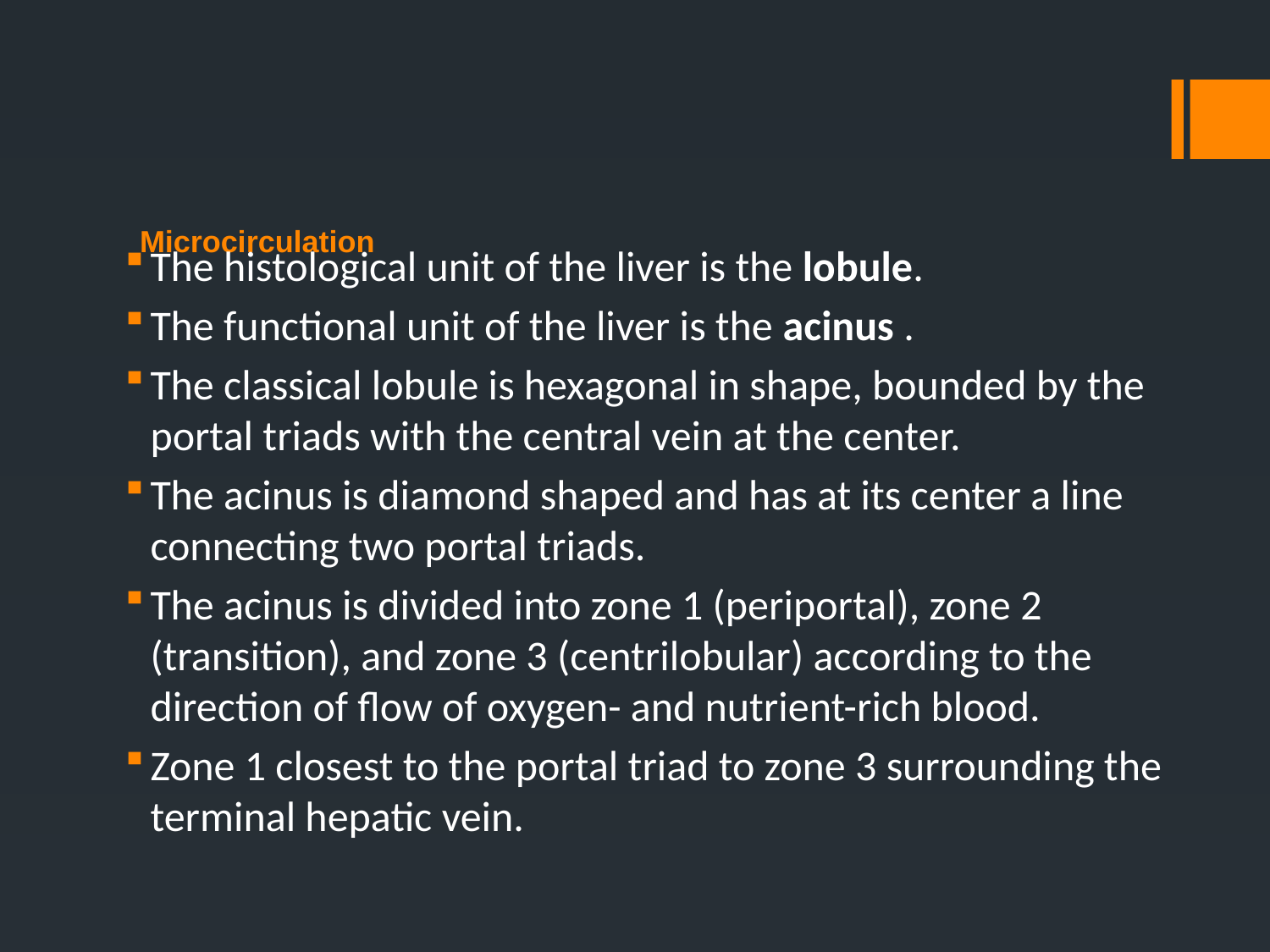

# Microcirculation
The histological unit of the liver is the lobule.
The functional unit of the liver is the acinus .
The classical lobule is hexagonal in shape, bounded by the portal triads with the central vein at the center.
The acinus is diamond shaped and has at its center a line connecting two portal triads.
The acinus is divided into zone 1 (periportal), zone 2 (transition), and zone 3 (centrilobular) according to the direction of flow of oxygen- and nutrient-rich blood.
Zone 1 closest to the portal triad to zone 3 surrounding the terminal hepatic vein.